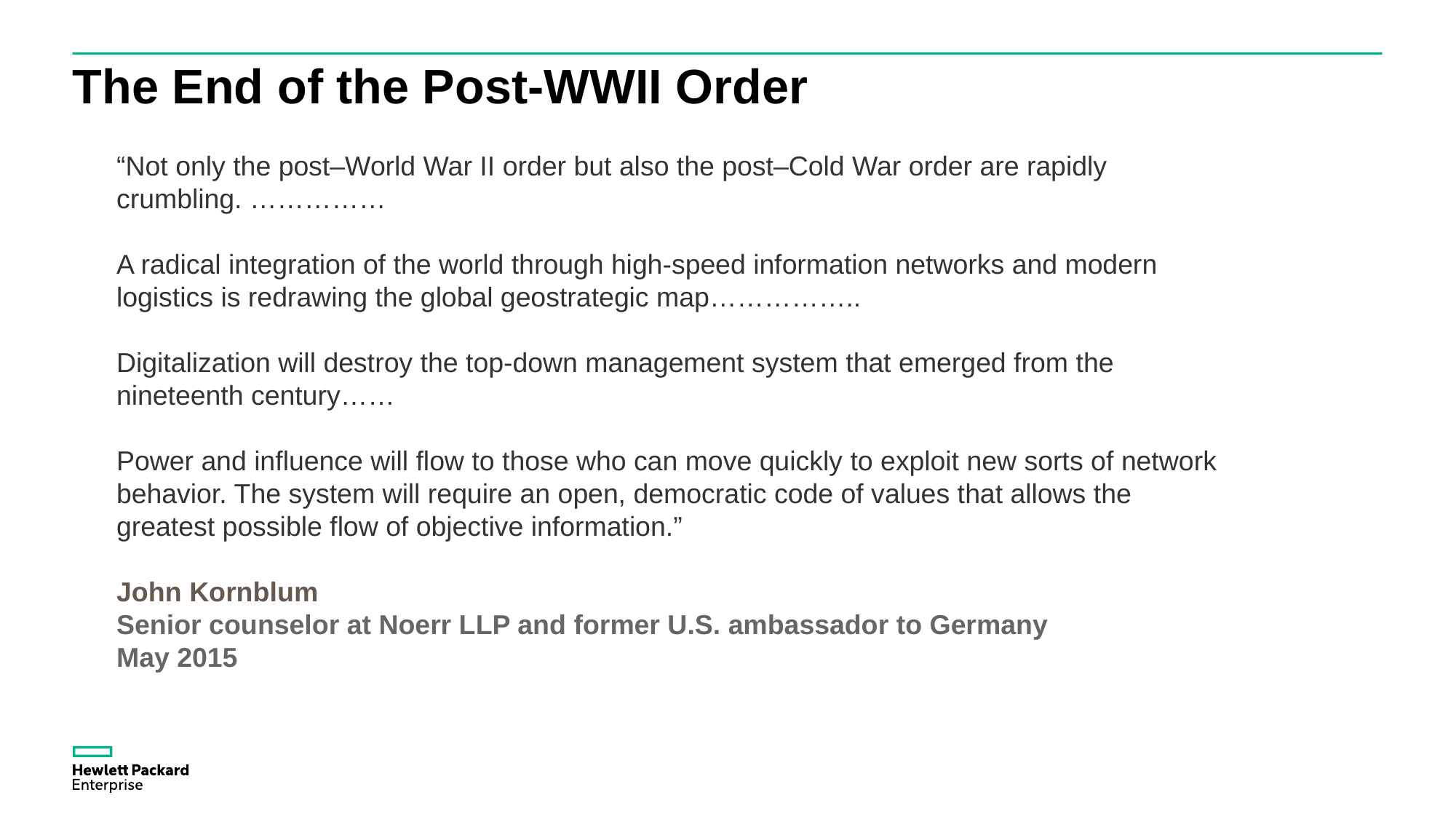

# The End of the Post-WWII Order
“Not only the post–World War II order but also the post–Cold War order are rapidly crumbling. ……………

A radical integration of the world through high-speed information networks and modern logistics is redrawing the global geostrategic map……………..

Digitalization will destroy the top-down management system that emerged from the nineteenth century……

Power and influence will flow to those who can move quickly to exploit new sorts of network behavior. The system will require an open, democratic code of values that allows the greatest possible flow of objective information.”

John Kornblum
Senior counselor at Noerr LLP and former U.S. ambassador to Germany
May 2015